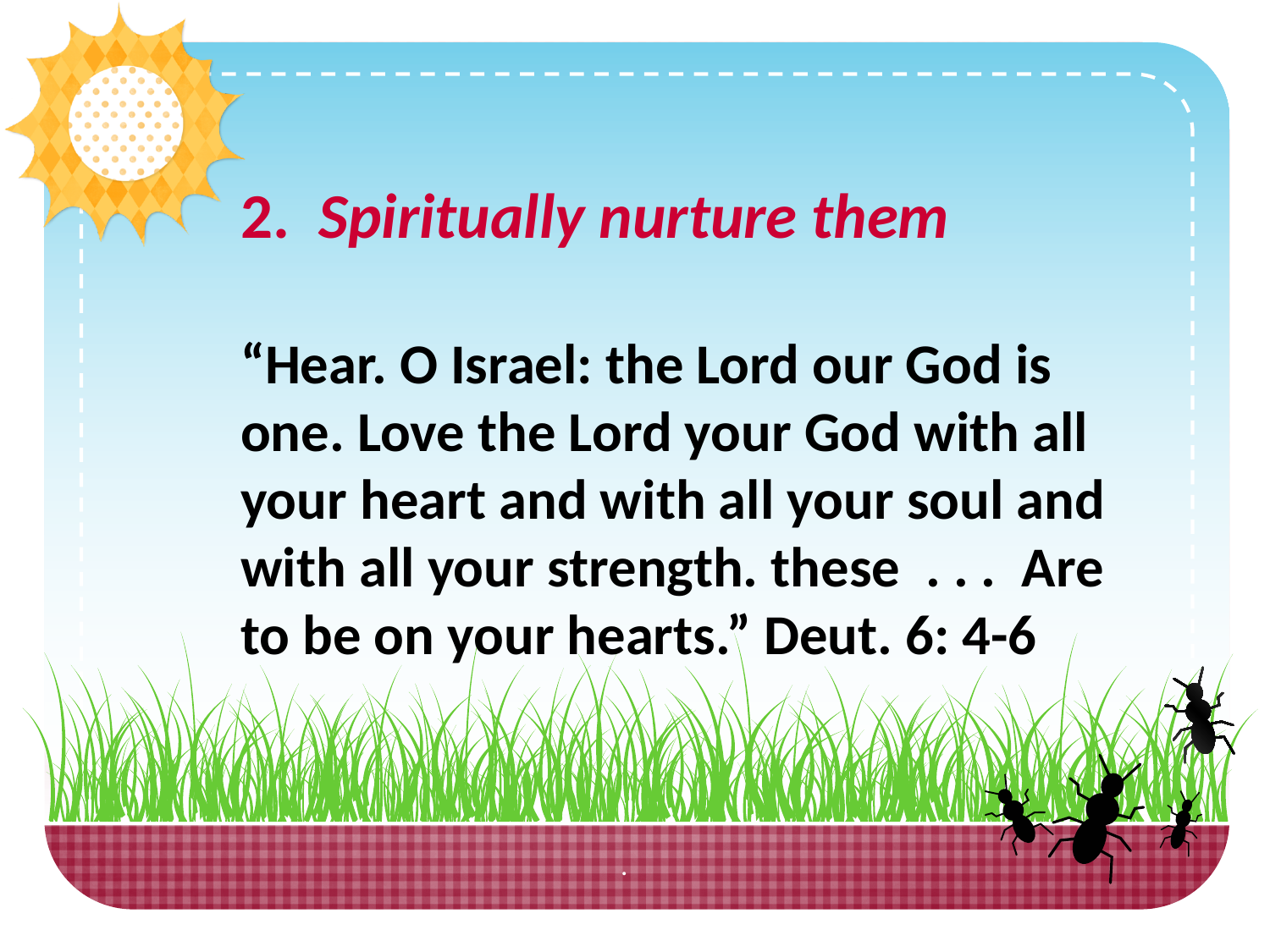

2.  Spiritually nurture them

“Hear. O Israel: the Lord our God is one. Love the Lord your God with all your heart and with all your soul and with all your strength. these  . . .  Are to be on your hearts.” Deut. 6: 4-6
.